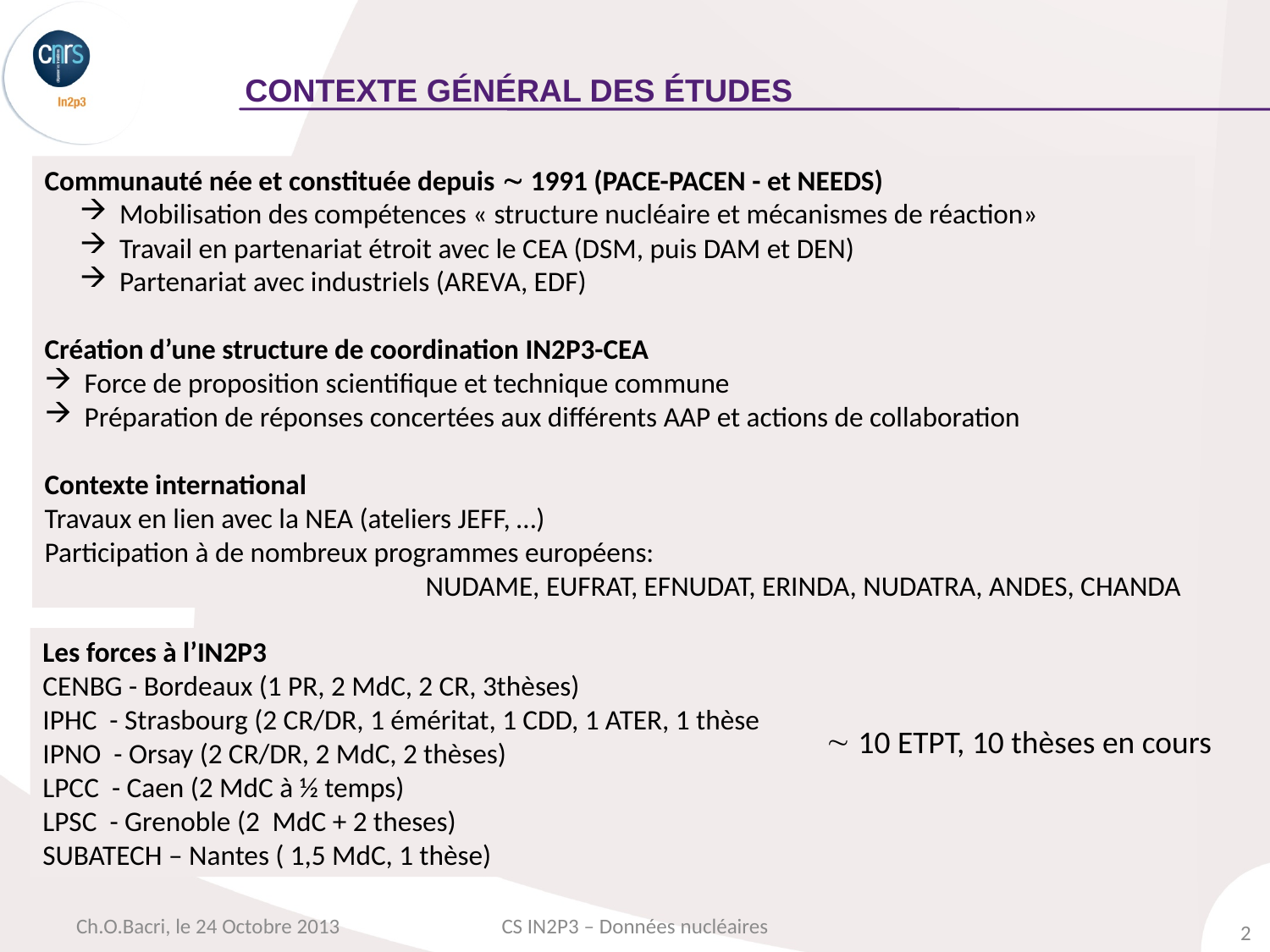

# Contexte général des études
Communauté née et constituée depuis ∼ 1991 (PACE-PACEN - et NEEDS)
Mobilisation des compétences « structure nucléaire et mécanismes de réaction»
Travail en partenariat étroit avec le CEA (DSM, puis DAM et DEN)
Partenariat avec industriels (AREVA, EDF)

Création d’une structure de coordination IN2P3-CEA
Force de proposition scientifique et technique commune
Préparation de réponses concertées aux différents AAP et actions de collaboration

Contexte international
Travaux en lien avec la NEA (ateliers JEFF, …)
Participation à de nombreux programmes européens:
			NUDAME, EUFRAT, EFNUDAT, ERINDA, NUDATRA, ANDES, CHANDA
Les forces à l’IN2P3
CENBG - Bordeaux (1 PR, 2 MdC, 2 CR, 3thèses)
IPHC  - Strasbourg (2 CR/DR, 1 éméritat, 1 CDD, 1 ATER, 1 thèse
IPNO  - Orsay (2 CR/DR, 2 MdC, 2 thèses)
LPCC  - Caen (2 MdC à ½ temps)
LPSC  - Grenoble (2  MdC + 2 theses)
SUBATECH – Nantes ( 1,5 MdC, 1 thèse)
∼ 10 ETPT, 10 thèses en cours
Ch.O.Bacri, le 24 Octobre 2013
CS IN2P3 – Données nucléaires